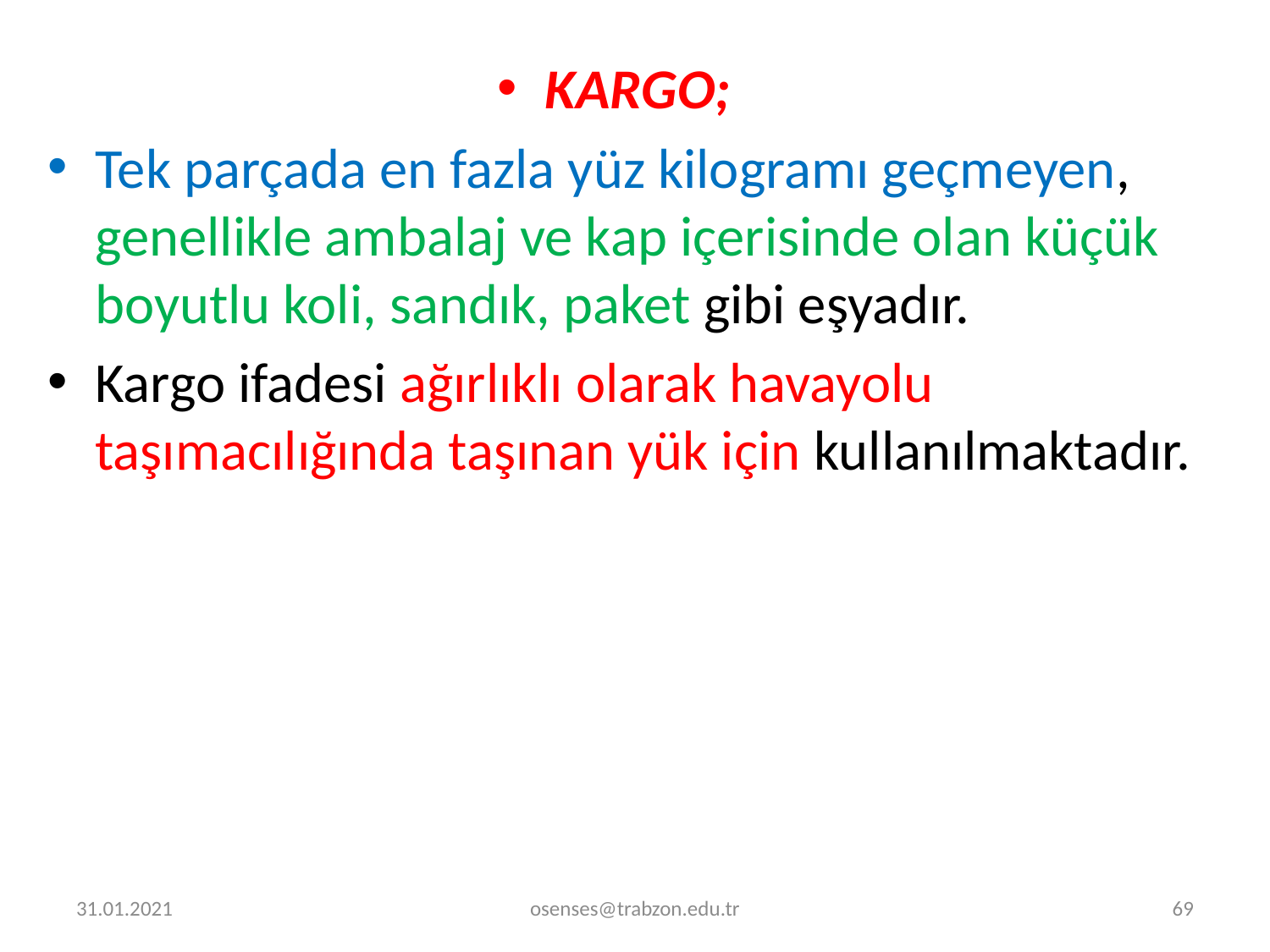

KARGO;
Tek parçada en fazla yüz kilogramı geçmeyen, genellikle ambalaj ve kap içerisinde olan küçük boyutlu koli, sandık, paket gibi eşyadır.
Kargo ifadesi ağırlıklı olarak havayolu taşımacılığında taşınan yük için kullanılmakta­dır.

31.01.2021
osenses@trabzon.edu.tr
69